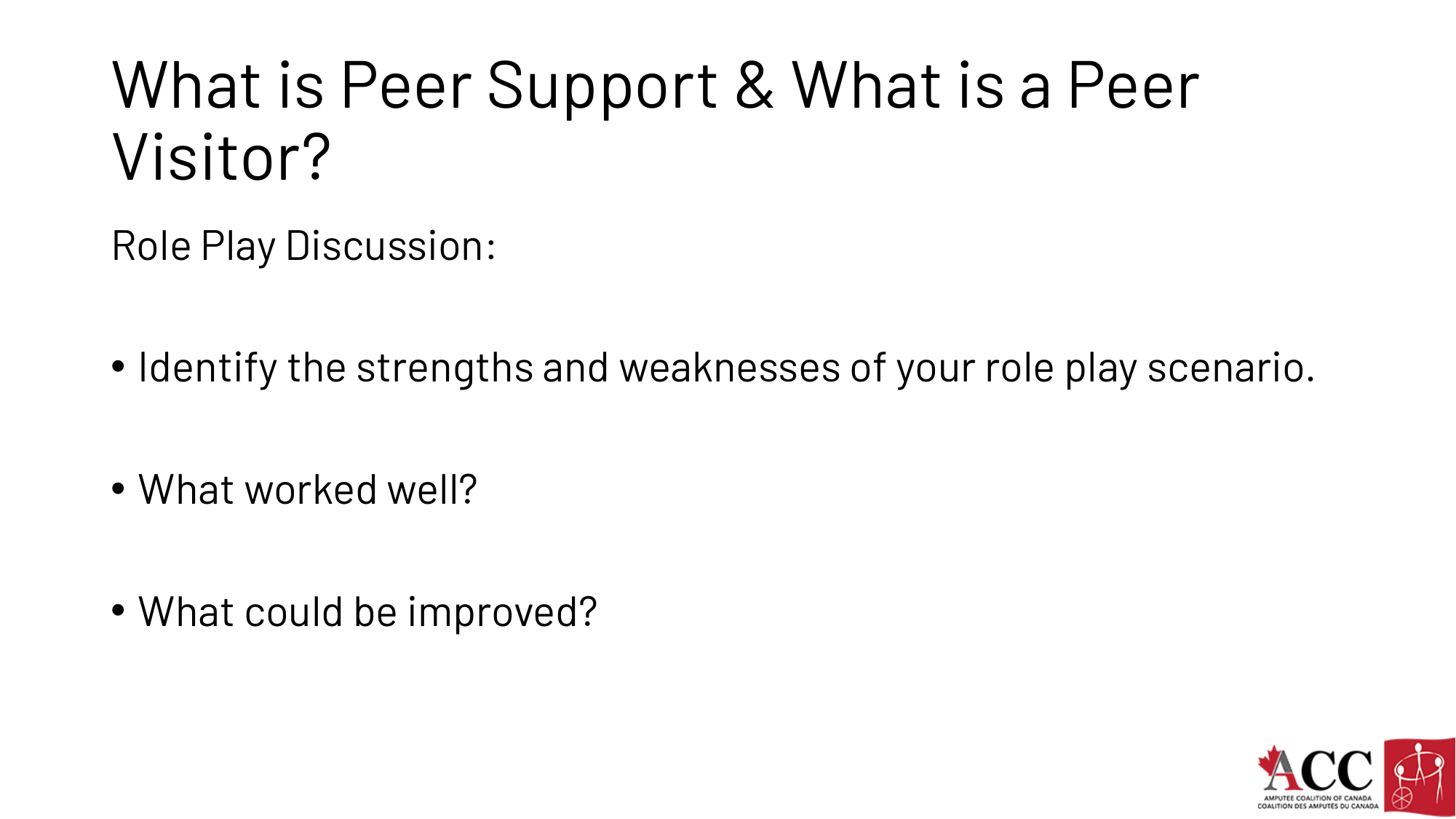

# What is Peer Support & What is a Peer Visitor?
Role Play Discussion:

Identify the strengths and weaknesses of your role play scenario.

What worked well?

What could be improved?